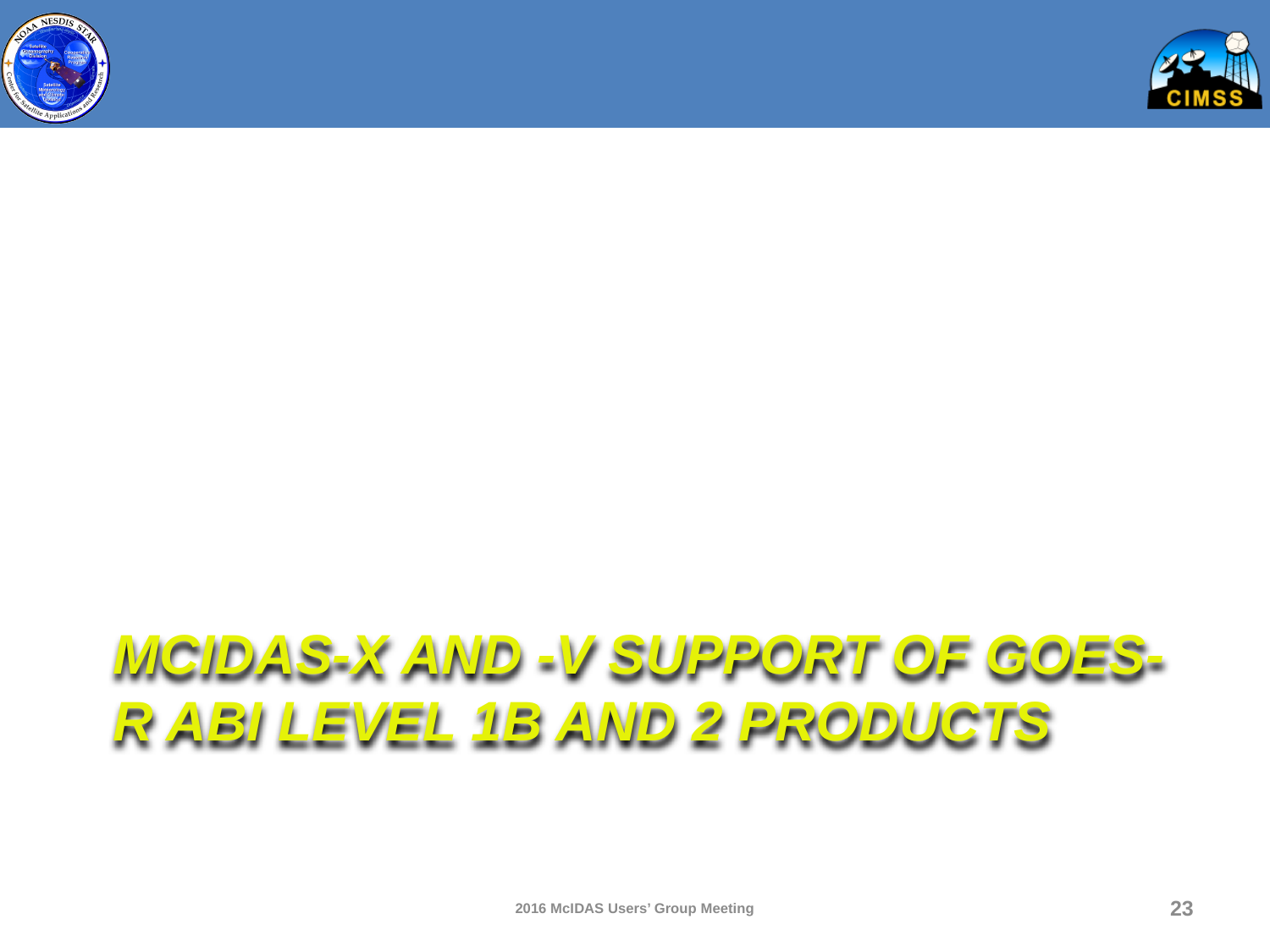

# McIDAS-X and -V Support of GOES-R ABI Level 1b and 2 Products
2016 McIDAS Users’ Group Meeting
23